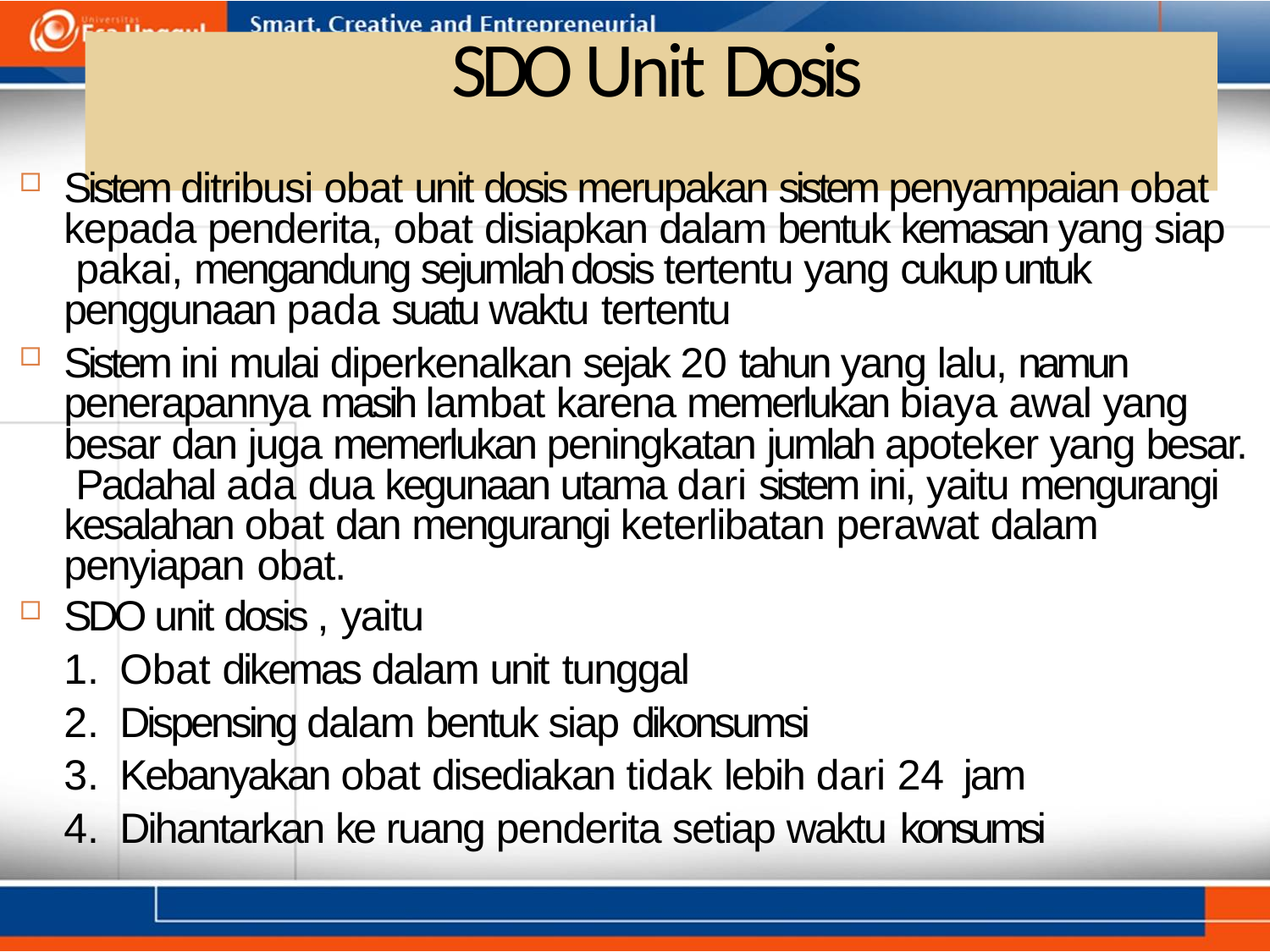

# SDO Unit Dosis
Sistem ditribusi obat unit dosis merupakan sistem penyampaian obat  kepada penderita, obat disiapkan dalam bentuk kemasan yang siap  pakai, mengandung sejumlah dosis tertentu yang cukup untuk  penggunaan pada suatu waktu tertentu
Sistem ini mulai diperkenalkan sejak 20 tahun yang lalu, namun  penerapannya masih lambat karena memerlukan biaya awal yang  besar dan juga memerlukan peningkatan jumlah apoteker yang besar.  Padahal ada dua kegunaan utama dari sistem ini, yaitu mengurangi  kesalahan obat dan mengurangi keterlibatan perawat dalam  penyiapan obat.
SDO unit dosis , yaitu
Obat dikemas dalam unit tunggal
Dispensing dalam bentuk siap dikonsumsi
Kebanyakan obat disediakan tidak lebih dari 24 jam
Dihantarkan ke ruang penderita setiap waktu konsumsi